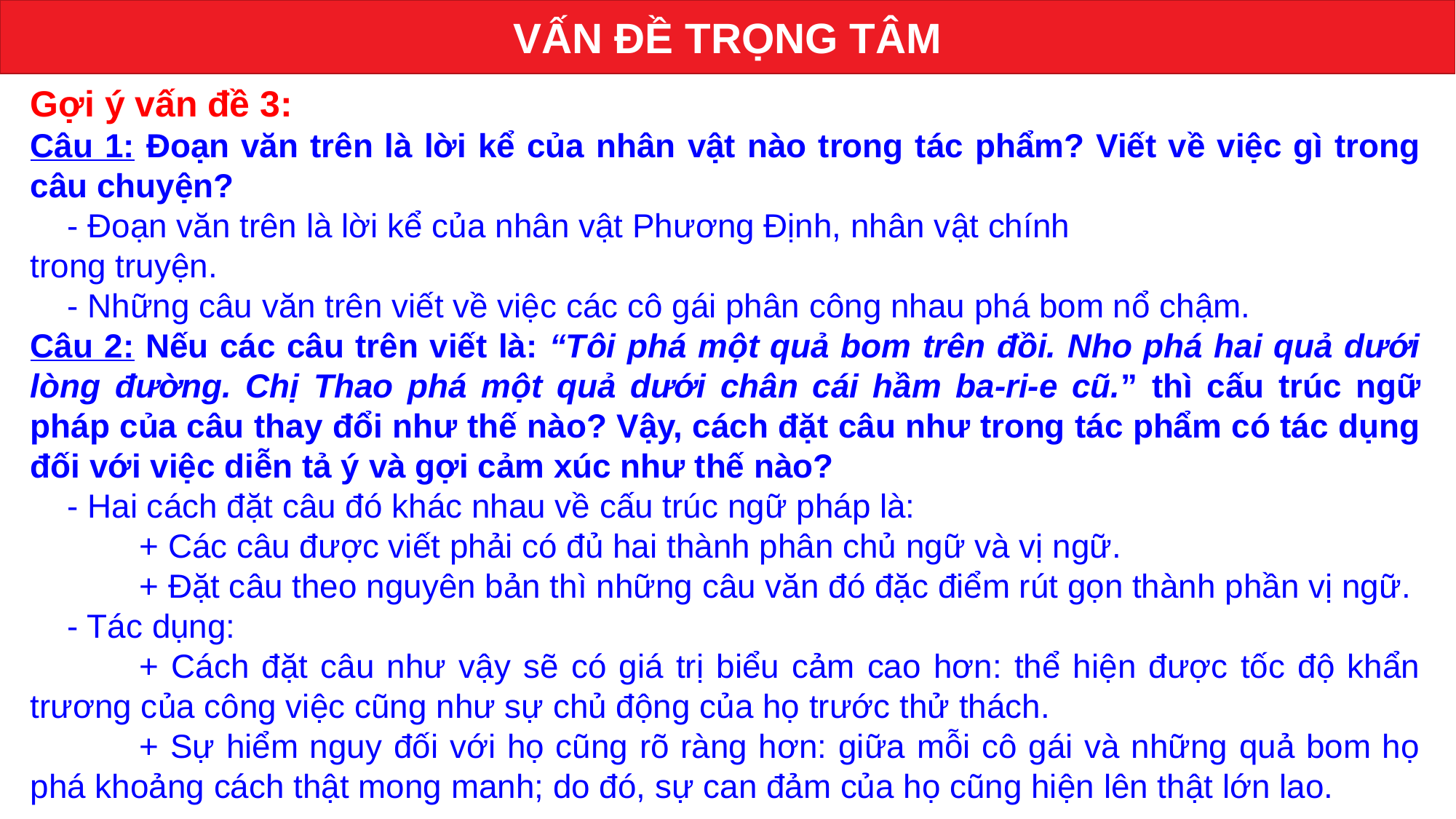

VẤN ĐỀ TRỌNG TÂM
Gợi ý vấn đề 3:
Câu 1: Đoạn văn trên là lời kể của nhân vật nào trong tác phẩm? Viết về việc gì trong câu chuyện?
    - Đoạn văn trên là lời kể của nhân vật Phương Định, nhân vật chính
trong truyện.
    - Những câu văn trên viết về việc các cô gái phân công nhau phá bom nổ chậm.
Câu 2: Nếu các câu trên viết là: “Tôi phá một quả bom trên đồi. Nho phá hai quả dưới lòng đường. Chị Thao phá một quả dưới chân cái hầm ba-ri-e cũ.” thì cấu trúc ngữ pháp của câu thay đổi như thế nào? Vậy, cách đặt câu như trong tác phẩm có tác dụng đối với việc diễn tả ý và gợi cảm xúc như thế nào?
    - Hai cách đặt câu đó khác nhau về cấu trúc ngữ pháp là:
	+ Các câu được viết phải có đủ hai thành phân chủ ngữ và vị ngữ.
	+ Đặt câu theo nguyên bản thì những câu văn đó đặc điểm rút gọn thành phần vị ngữ.
    - Tác dụng:
	+ Cách đặt câu như vậy sẽ có giá trị biểu cảm cao hơn: thể hiện được tốc độ khẩn trương của công việc cũng như sự chủ động của họ trước thử thách.
	+ Sự hiểm nguy đối với họ cũng rõ ràng hơn: giữa mỗi cô gái và những quả bom họ phá khoảng cách thật mong manh; do đó, sự can đảm của họ cũng hiện lên thật lớn lao.